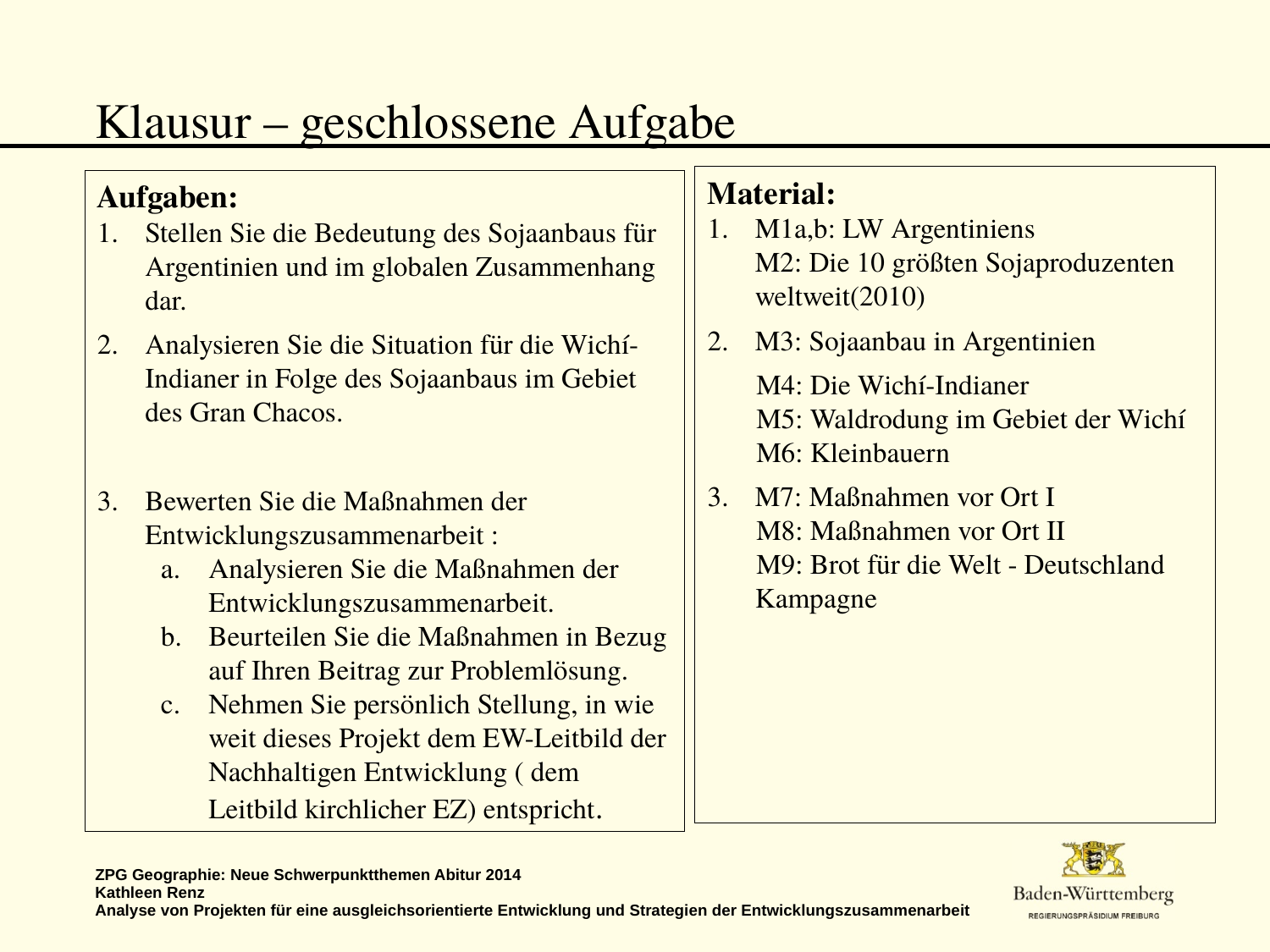

# Klausur – geschlossene Aufgabe
Material:
M1a,b: LW Argentiniens
	M2: Die 10 größten Sojaproduzenten weltweit(2010)
M3: Sojaanbau in Argentinien
       M4: Die Wichí-Indianer
       M5: Waldrodung im Gebiet der Wichí
       M6: Kleinbauern
M7: Maßnahmen vor Ort I
       M8: Maßnahmen vor Ort II
       M9: Brot für die Welt - Deutschland Kampagne

Aufgaben:
Stellen Sie die Bedeutung des Sojaanbaus für Argentinien und im globalen Zusammenhang dar.
Analysieren Sie die Situation für die Wichí-Indianer in Folge des Sojaanbaus im Gebiet des Gran Chacos.

Bewerten Sie die Maßnahmen der Entwicklungszusammenarbeit :
Analysieren Sie die Maßnahmen der Entwicklungszusammenarbeit.
Beurteilen Sie die Maßnahmen in Bezug auf Ihren Beitrag zur Problemlösung.
Nehmen Sie persönlich Stellung, in wie weit dieses Projekt dem EW-Leitbild der Nachhaltigen Entwicklung ( dem Leitbild kirchlicher EZ) entspricht.